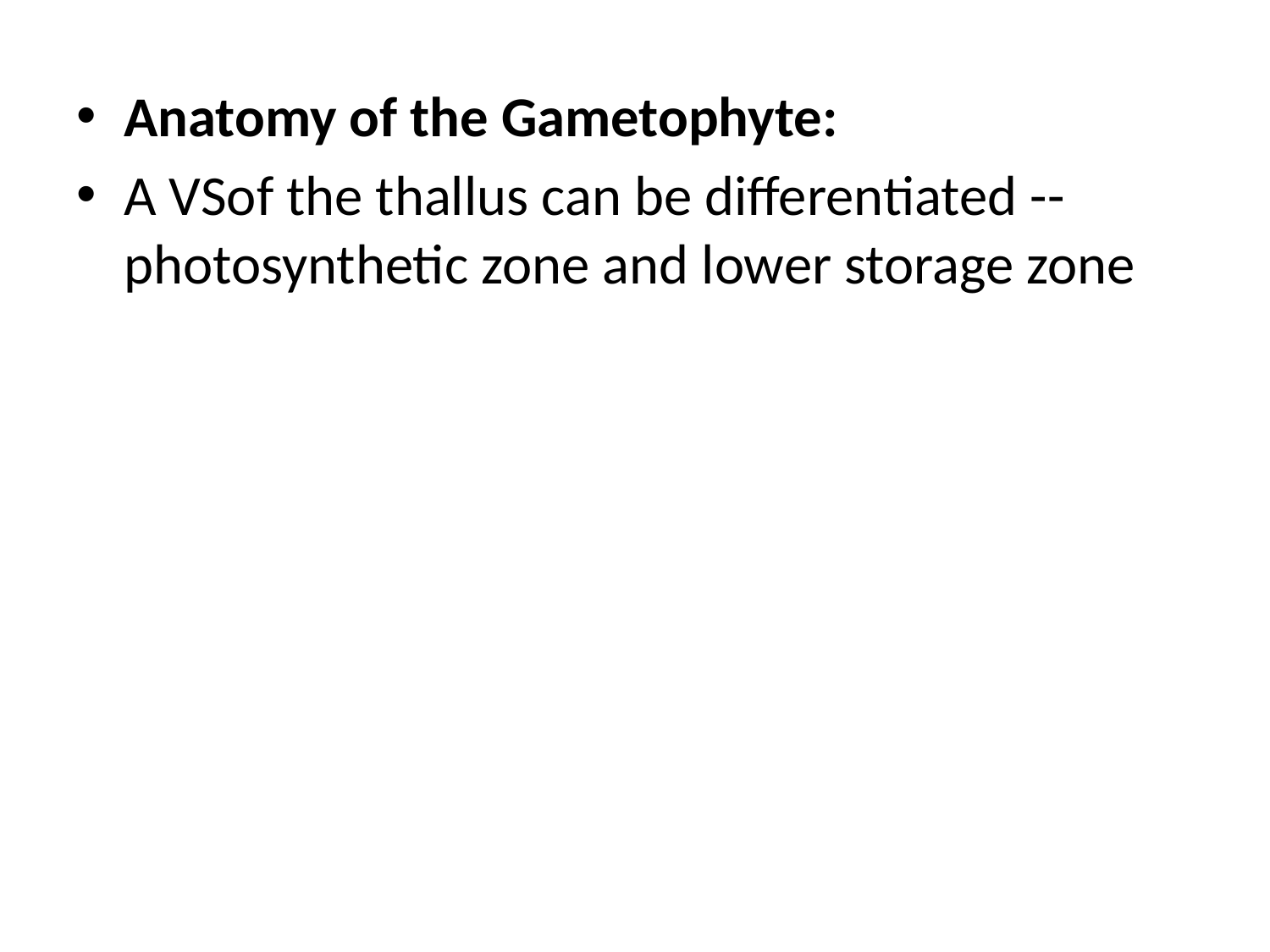

Anatomy of the Gametophyte:
A VSof the thallus can be differentiated -- photosynthetic zone and lower storage zone